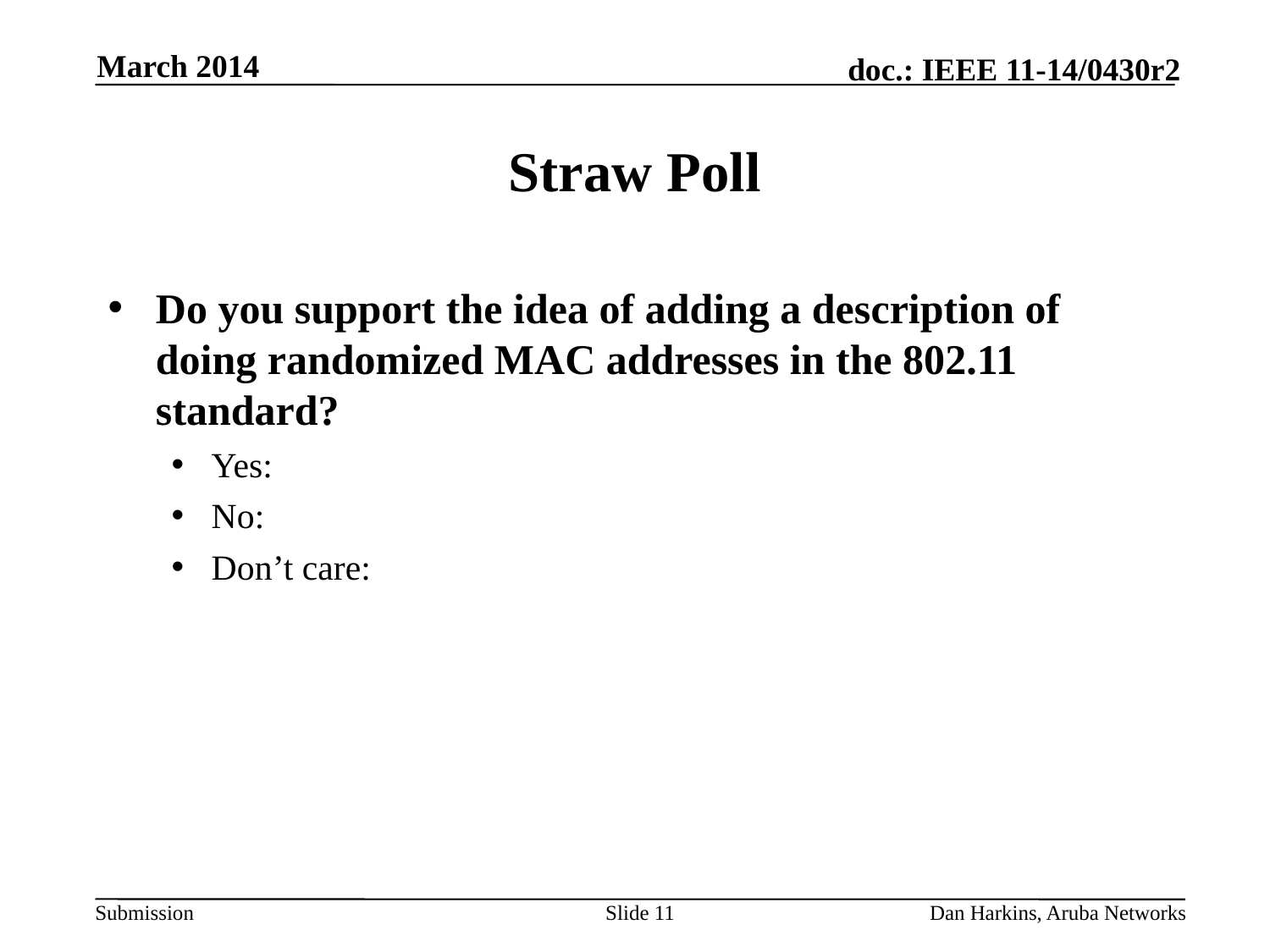

March 2014
# Straw Poll
Do you support the idea of adding a description of doing randomized MAC addresses in the 802.11 standard?
Yes:
No:
Don’t care:

Slide 11
Dan Harkins, Aruba Networks